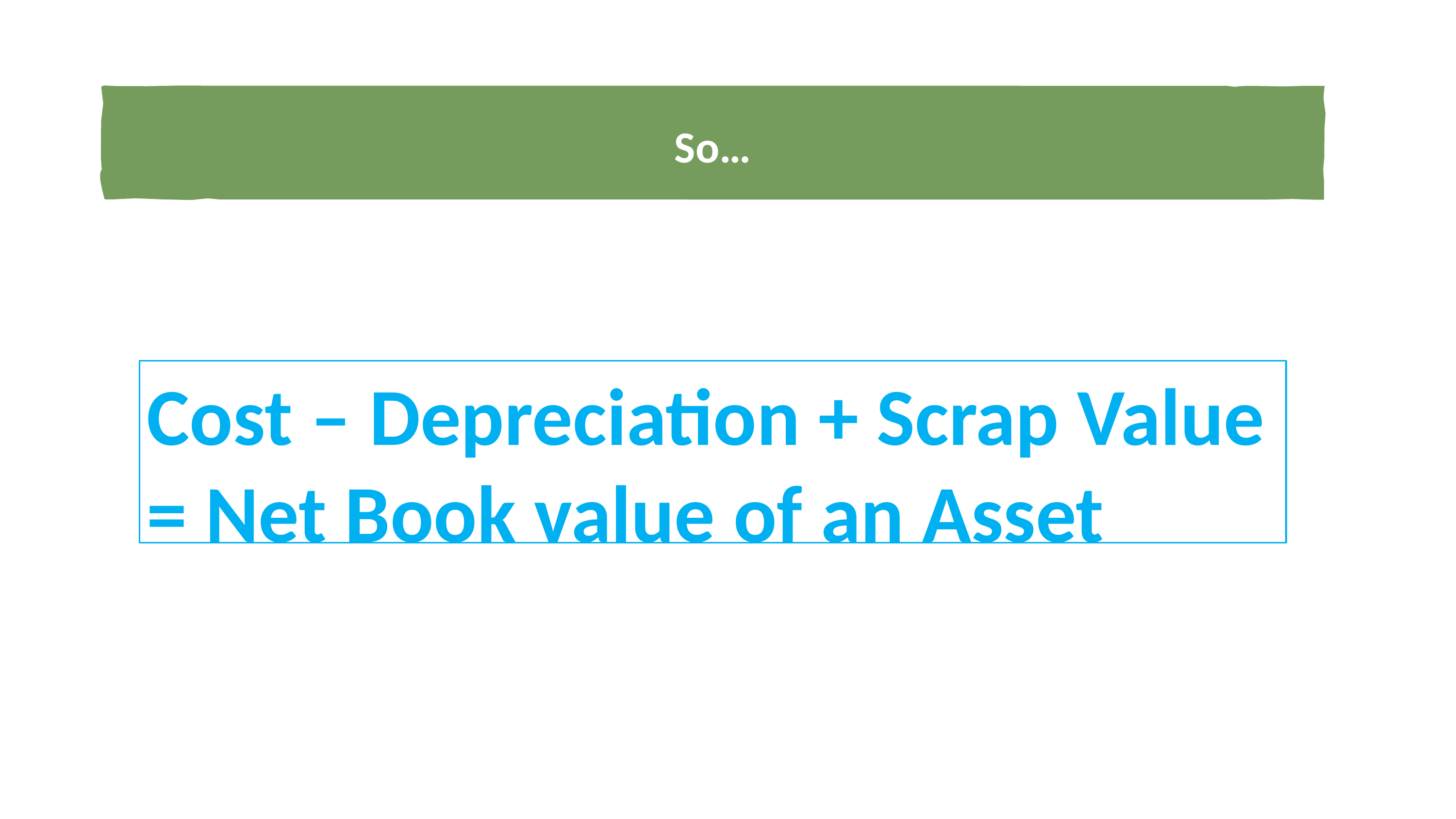

# So…

Cost – Depreciation + Scrap Value = Net Book value of an Asset